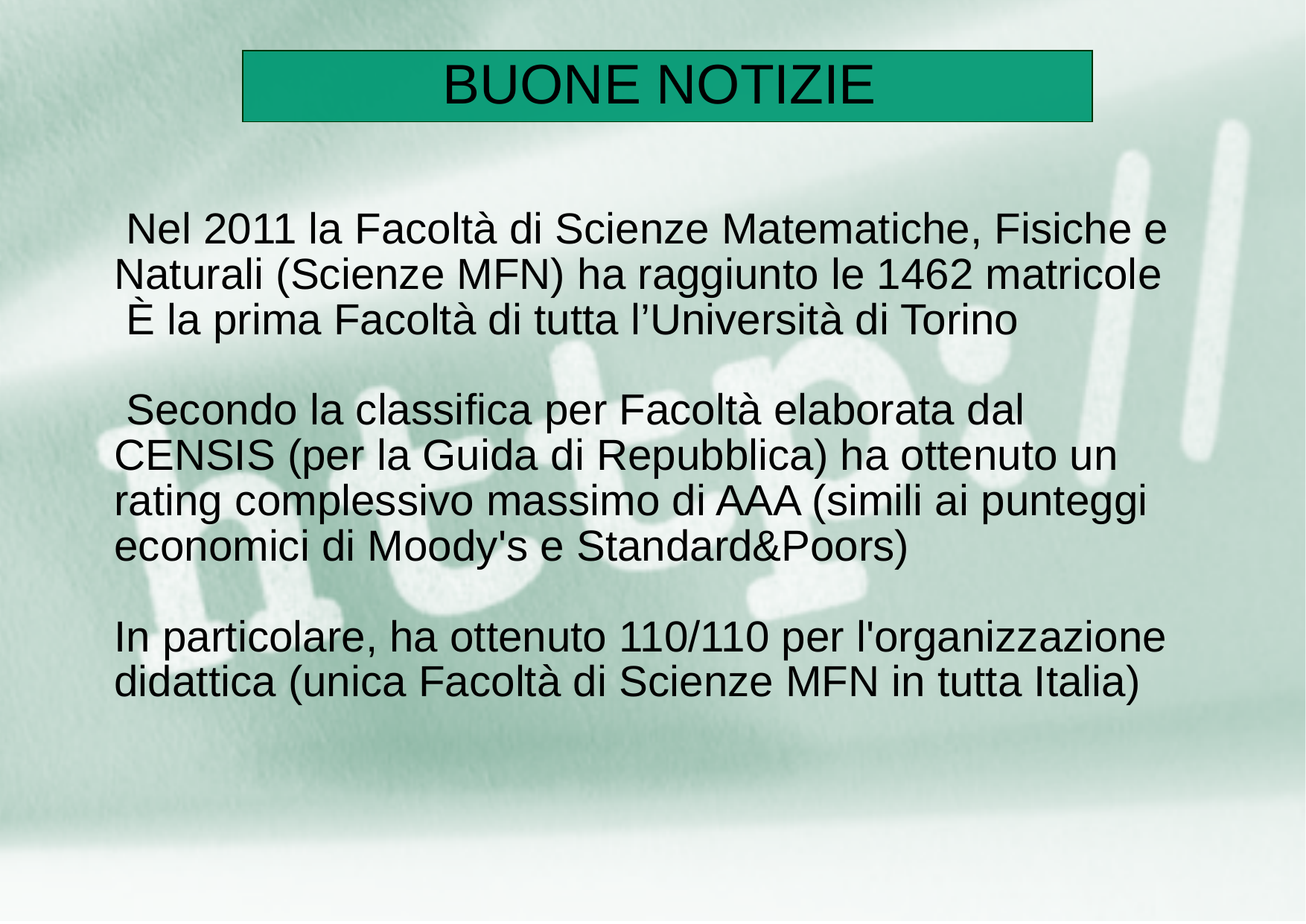

BUONE NOTIZIE
 Nel 2011 la Facoltà di Scienze Matematiche, Fisiche e Naturali (Scienze MFN) ha raggiunto le 1462 matricole
 È la prima Facoltà di tutta l’Università di Torino

 Secondo la classifica per Facoltà elaborata dal CENSIS (per la Guida di Repubblica) ha ottenuto un rating complessivo massimo di AAA (simili ai punteggi economici di Moody's e Standard&Poors)

In particolare, ha ottenuto 110/110 per l'organizzazione didattica (unica Facoltà di Scienze MFN in tutta Italia)